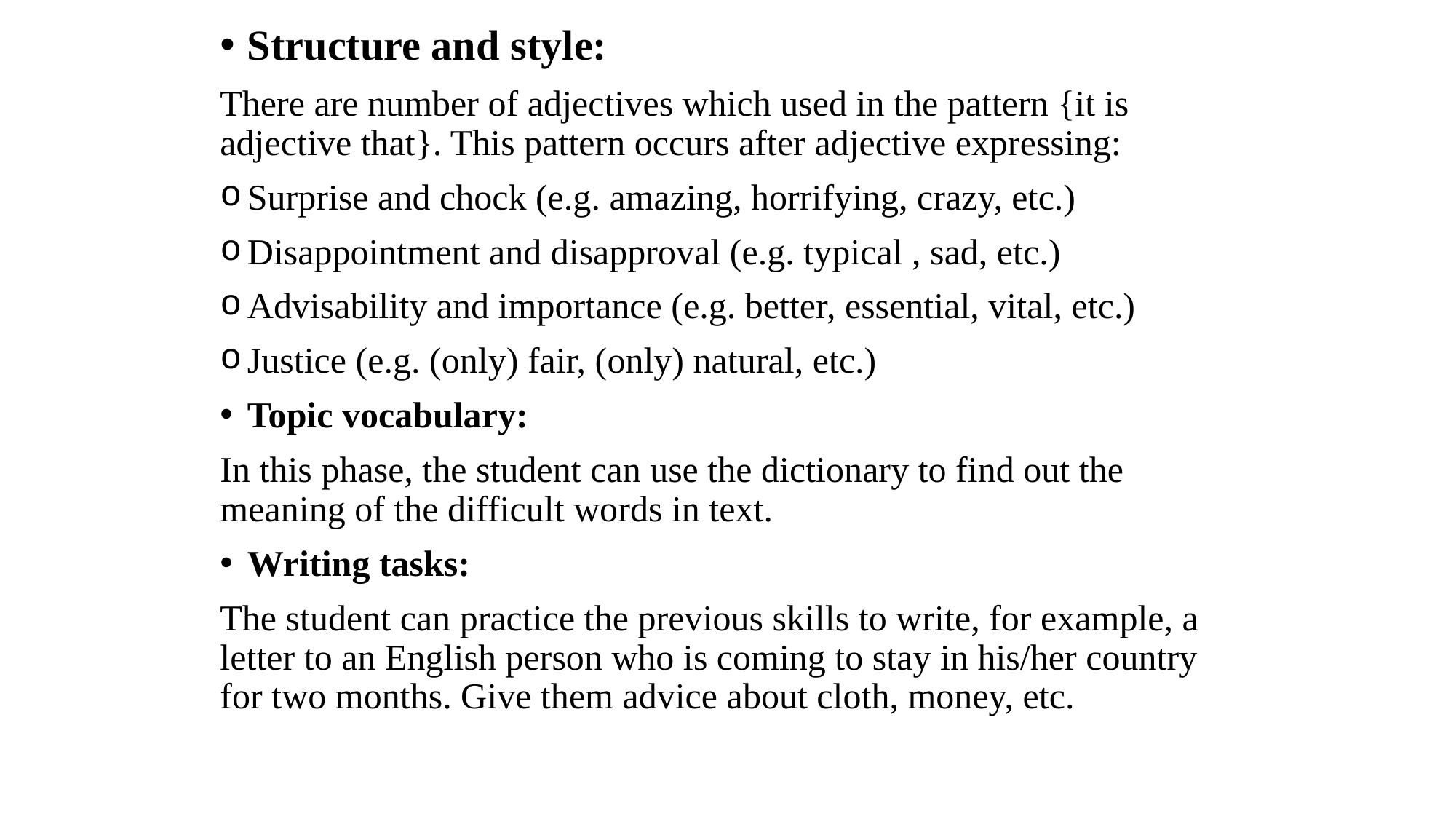

Structure and style:
There are number of adjectives which used in the pattern {it is adjective that}. This pattern occurs after adjective expressing:
Surprise and chock (e.g. amazing, horrifying, crazy, etc.)
Disappointment and disapproval (e.g. typical , sad, etc.)
Advisability and importance (e.g. better, essential, vital, etc.)
Justice (e.g. (only) fair, (only) natural, etc.)
Topic vocabulary:
In this phase, the student can use the dictionary to find out the meaning of the difficult words in text.
Writing tasks:
The student can practice the previous skills to write, for example, a letter to an English person who is coming to stay in his/her country for two months. Give them advice about cloth, money, etc.